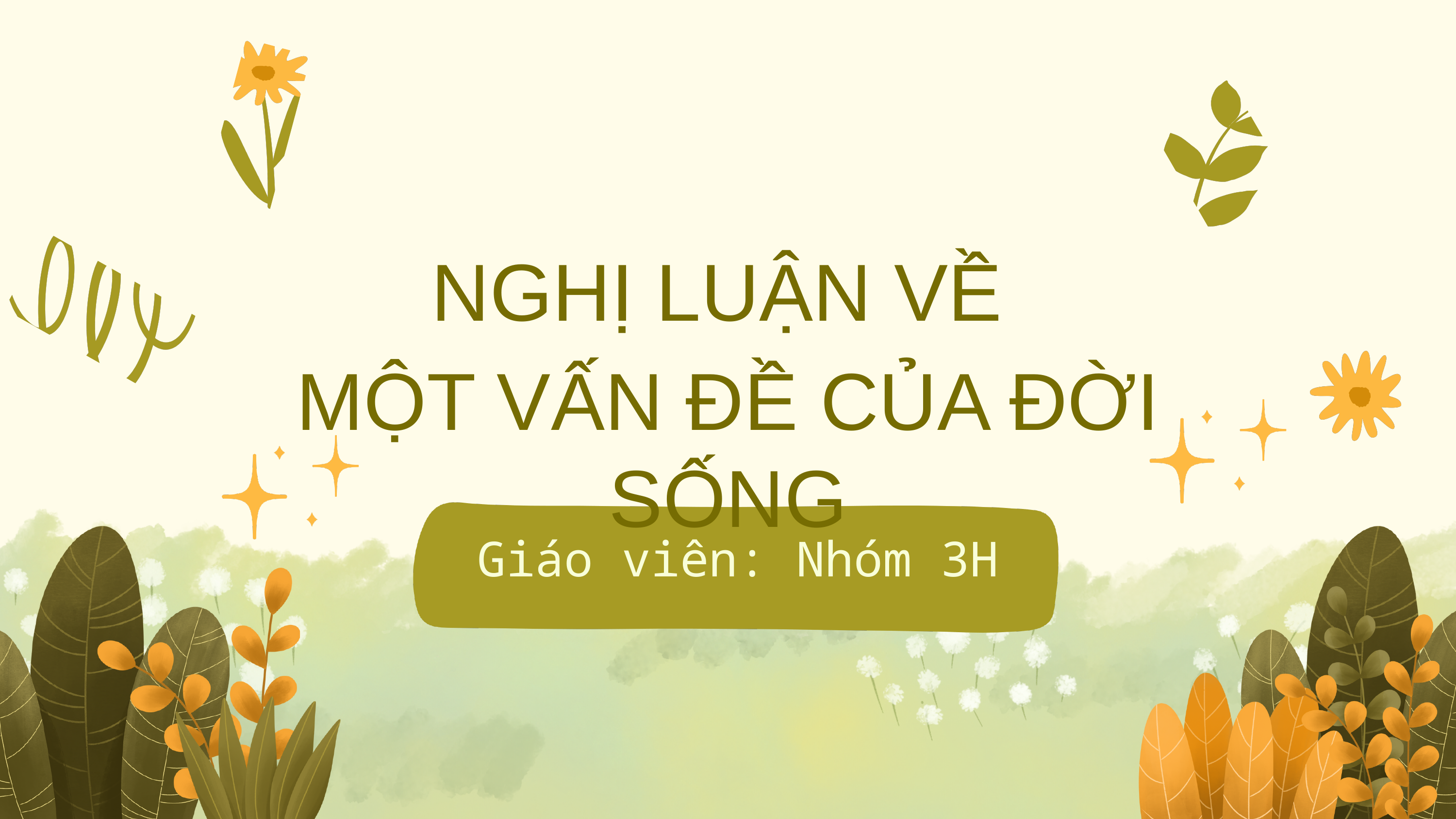

NGHỊ LUẬN VỀ
MỘT VẤN ĐỀ CỦA ĐỜI SỐNG

Giáo viên: Nhóm 3H